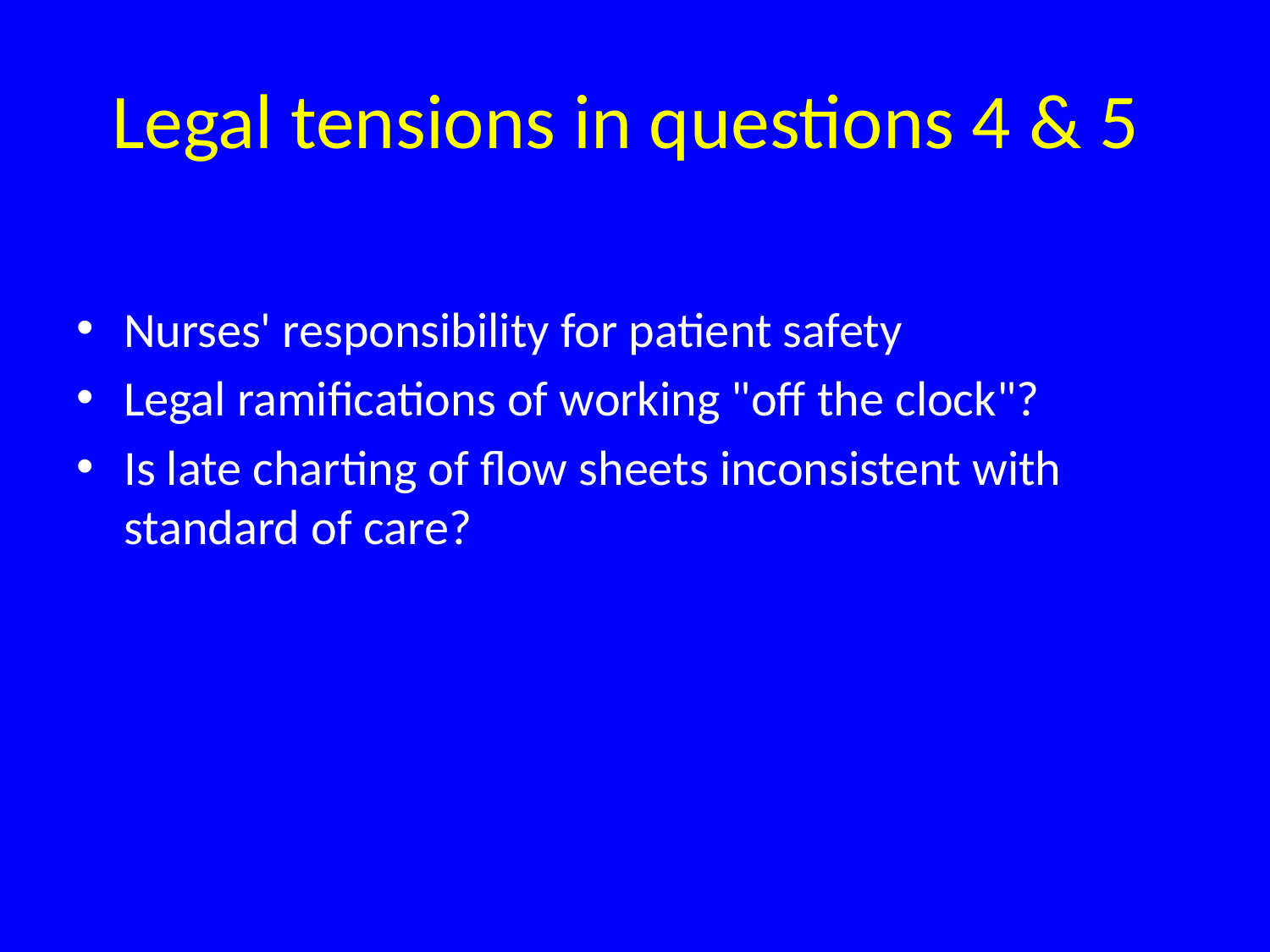

# Legal tensions in questions 4 & 5

Nurses' responsibility for patient safety
Legal ramifications of working "off the clock"?
Is late charting of flow sheets inconsistent with standard of care?